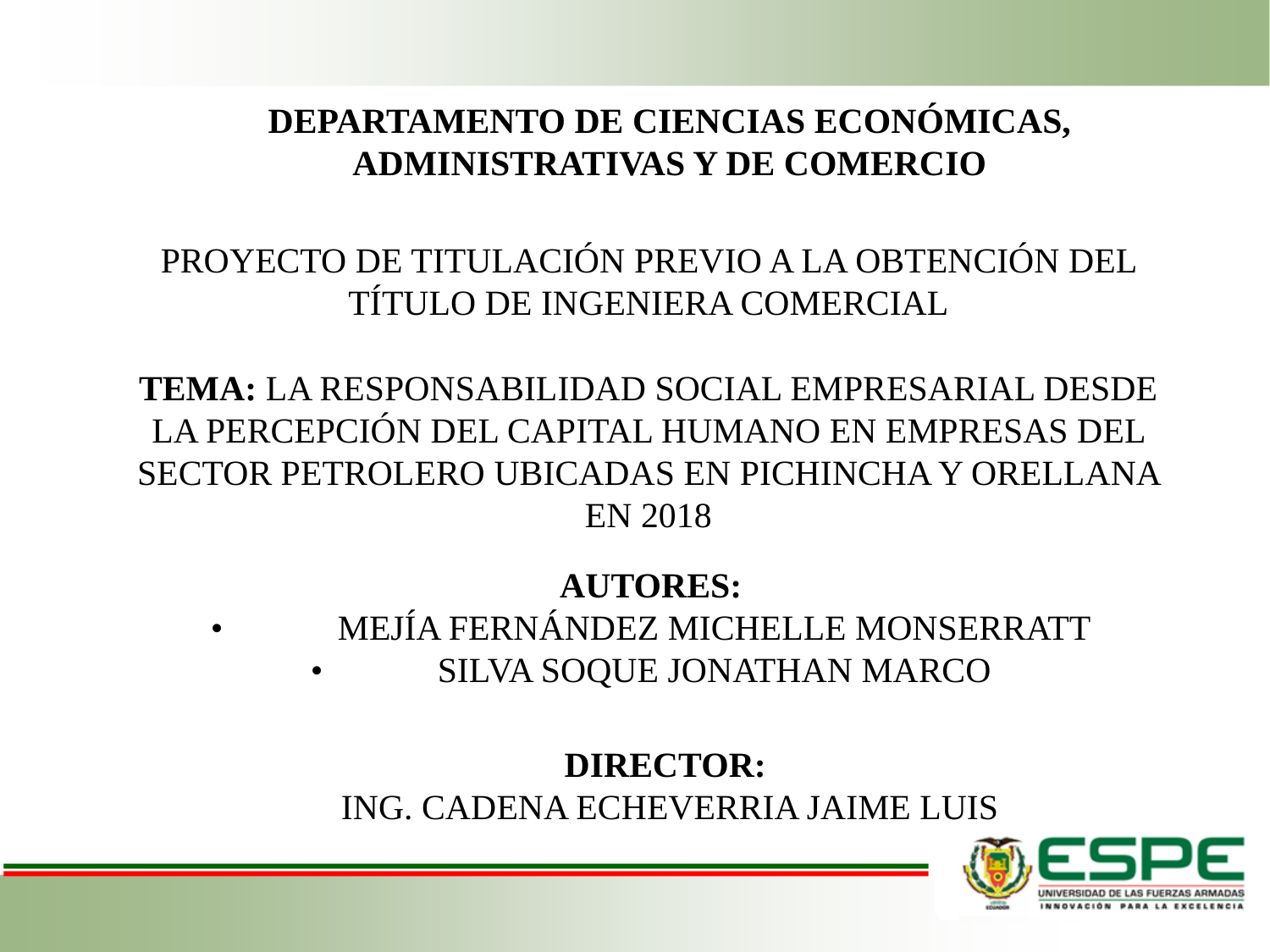

DEPARTAMENTO DE CIENCIAS ECONÓMICAS, ADMINISTRATIVAS Y DE COMERCIO

PROYECTO DE TITULACIÓN PREVIO A LA OBTENCIÓN DEL TÍTULO DE INGENIERA COMERCIAL

TEMA: LA RESPONSABILIDAD SOCIAL EMPRESARIAL DESDE LA PERCEPCIÓN DEL CAPITAL HUMANO EN EMPRESAS DEL SECTOR PETROLERO UBICADAS EN PICHINCHA Y ORELLANA EN 2018
AUTORES:
•	MEJÍA FERNÁNDEZ MICHELLE MONSERRATT
•	SILVA SOQUE JONATHAN MARCO

DIRECTOR:
ING. CADENA ECHEVERRIA JAIME LUIS